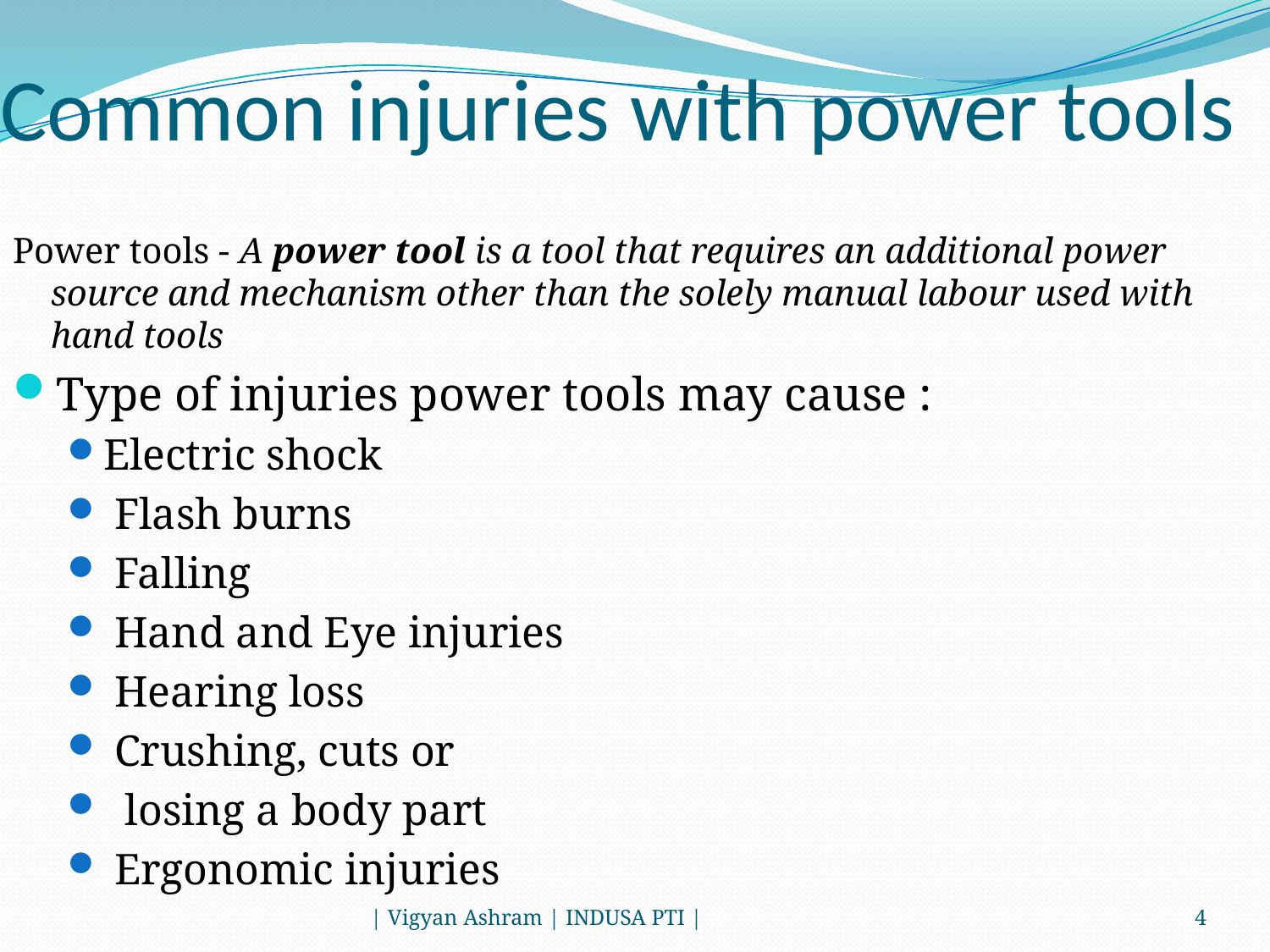

# Common injuries with power tools
Power tools - A power tool is a tool that requires an additional power source and mechanism other than the solely manual labour used with hand tools
Type of injuries power tools may cause :
Electric shock
 Flash burns
 Falling
 Hand and Eye injuries
 Hearing loss
 Crushing, cuts or
  losing a body part
 Ergonomic injuries

| Vigyan Ashram | INDUSA PTI |
4